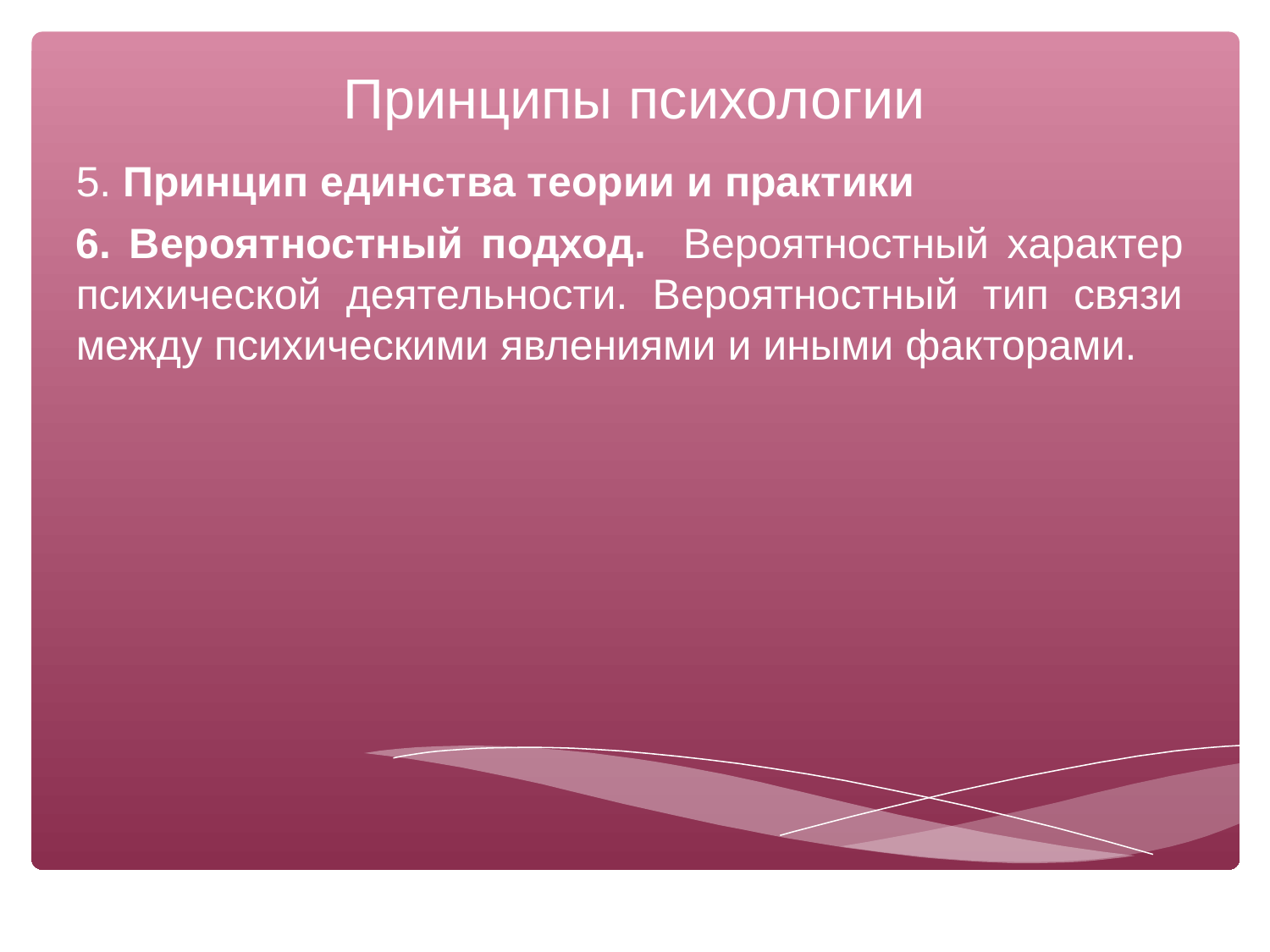

# Принципы психологии
5. Принцип единства теории и практики
6. Вероятностный подход.  Вероятностный характер психической деятельности. Вероятностный тип связи между психическими явлениями и иными факторами.